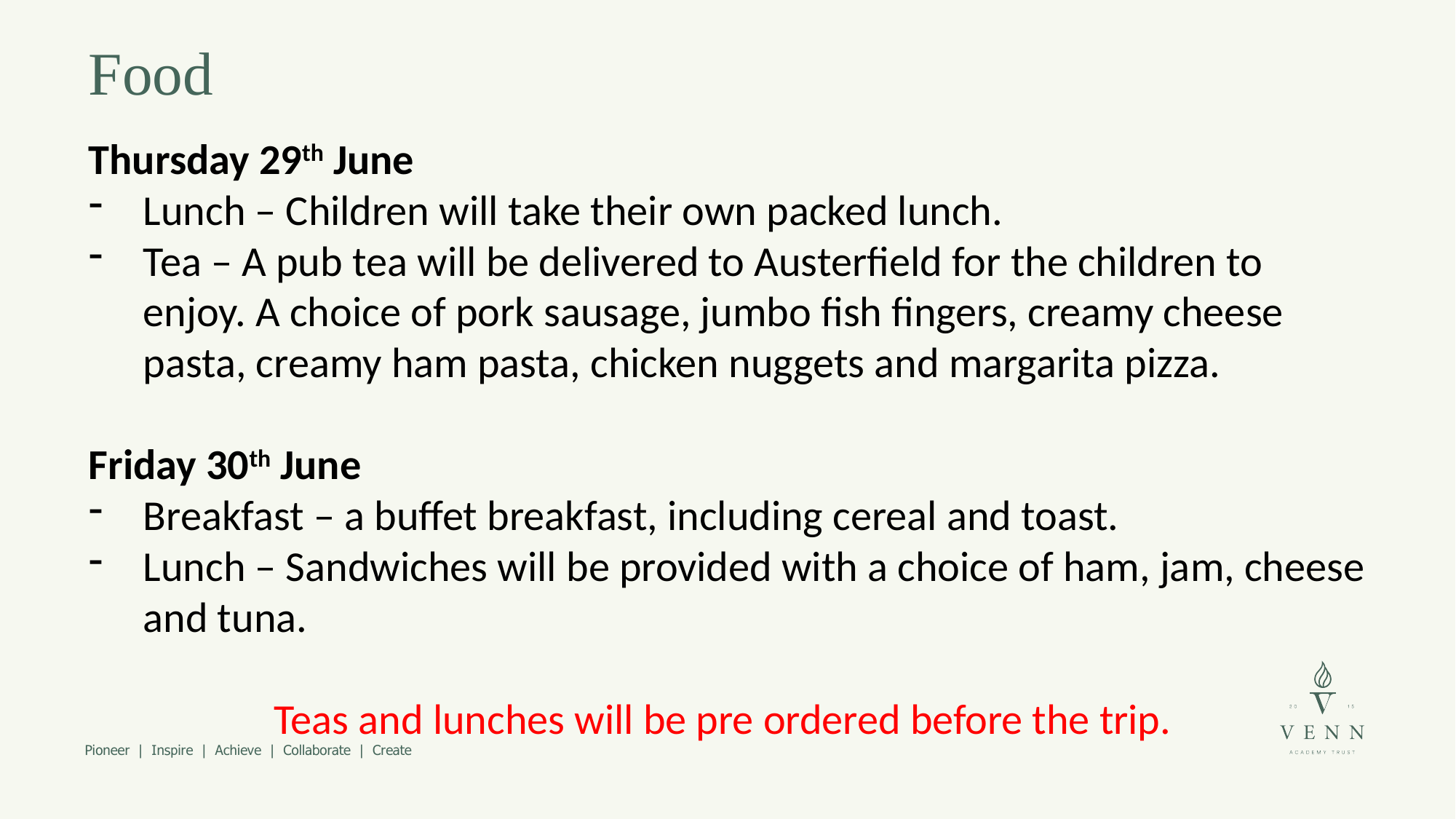

Food
Thursday 29th June
Lunch – Children will take their own packed lunch.
Tea – A pub tea will be delivered to Austerfield for the children to enjoy. A choice of pork sausage, jumbo fish fingers, creamy cheese pasta, creamy ham pasta, chicken nuggets and margarita pizza.

Friday 30th June
Breakfast – a buffet breakfast, including cereal and toast.
Lunch – Sandwiches will be provided with a choice of ham, jam, cheese and tuna.

Teas and lunches will be pre ordered before the trip.